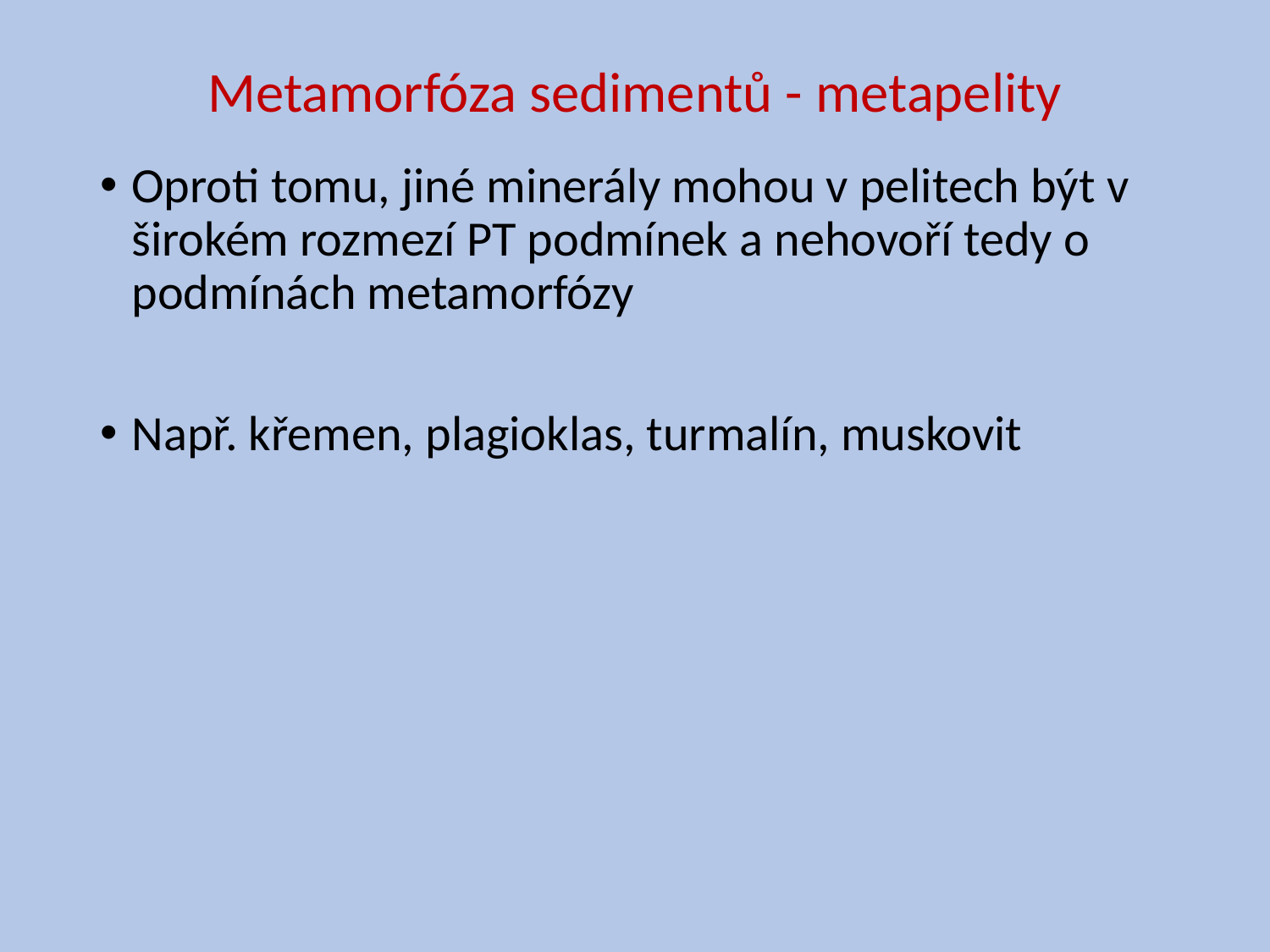

Metamorfóza sedimentů - metapelity
Oproti tomu, jiné minerály mohou v pelitech být v širokém rozmezí PT podmínek a nehovoří tedy o podmínách metamorfózy

Např. křemen, plagioklas, turmalín, muskovit